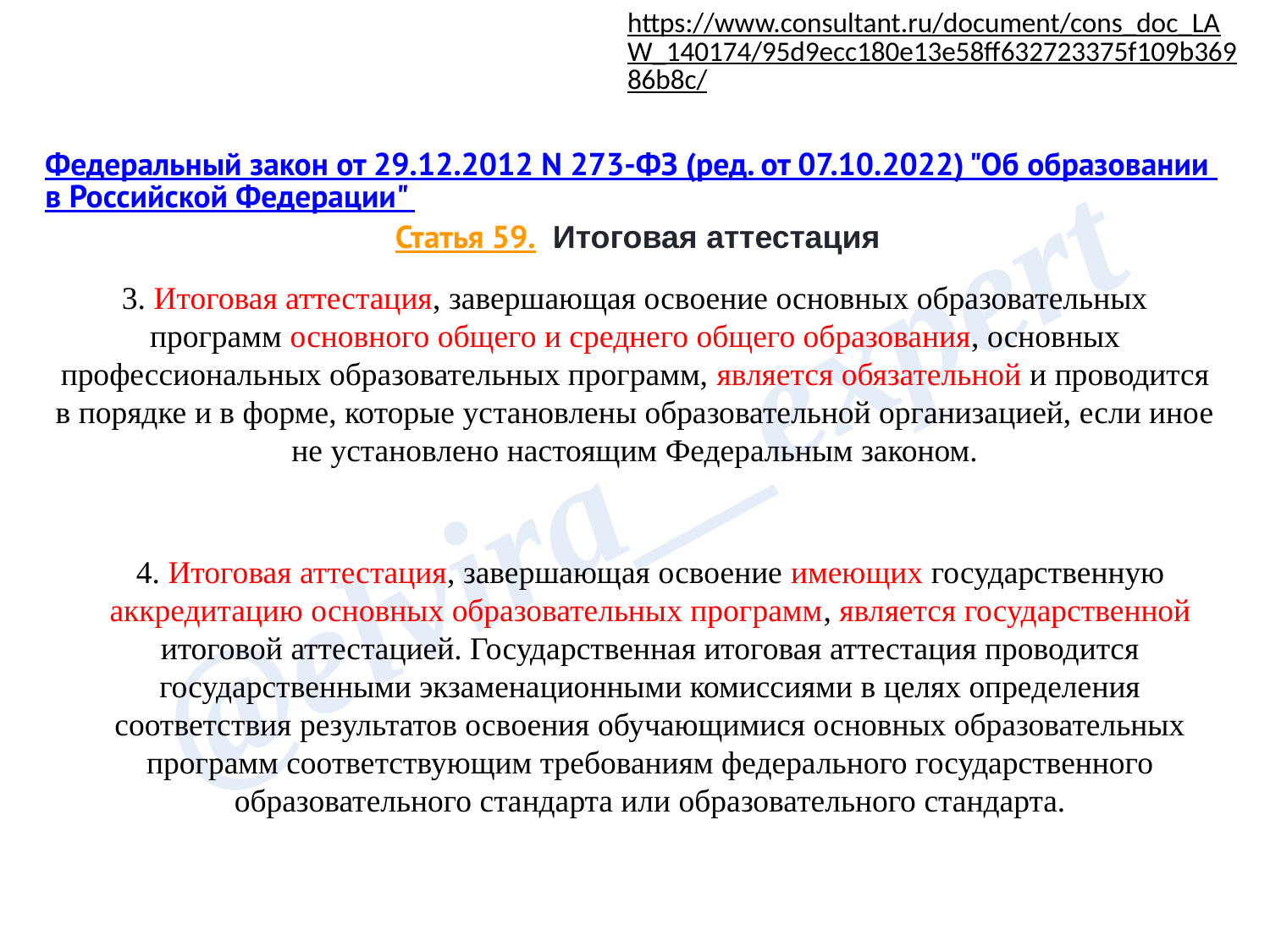

https://www.consultant.ru/document/cons_doc_LAW_140174/95d9ecc180e13e58ff632723375f109b36986b8c/
Федеральный закон от 29.12.2012 N 273-ФЗ (ред. от 07.10.2022) "Об образовании в Российской Федерации"
Статья 59.  Итоговая аттестация
3. Итоговая аттестация, завершающая освоение основных образовательных программ основного общего и среднего общего образования, основных профессиональных образовательных программ, является обязательной и проводится в порядке и в форме, которые установлены образовательной организацией, если иное не установлено настоящим Федеральным законом.
4. Итоговая аттестация, завершающая освоение имеющих государственную аккредитацию основных образовательных программ, является государственной итоговой аттестацией. Государственная итоговая аттестация проводится государственными экзаменационными комиссиями в целях определения соответствия результатов освоения обучающимися основных образовательных программ соответствующим требованиям федерального государственного образовательного стандарта или образовательного стандарта.